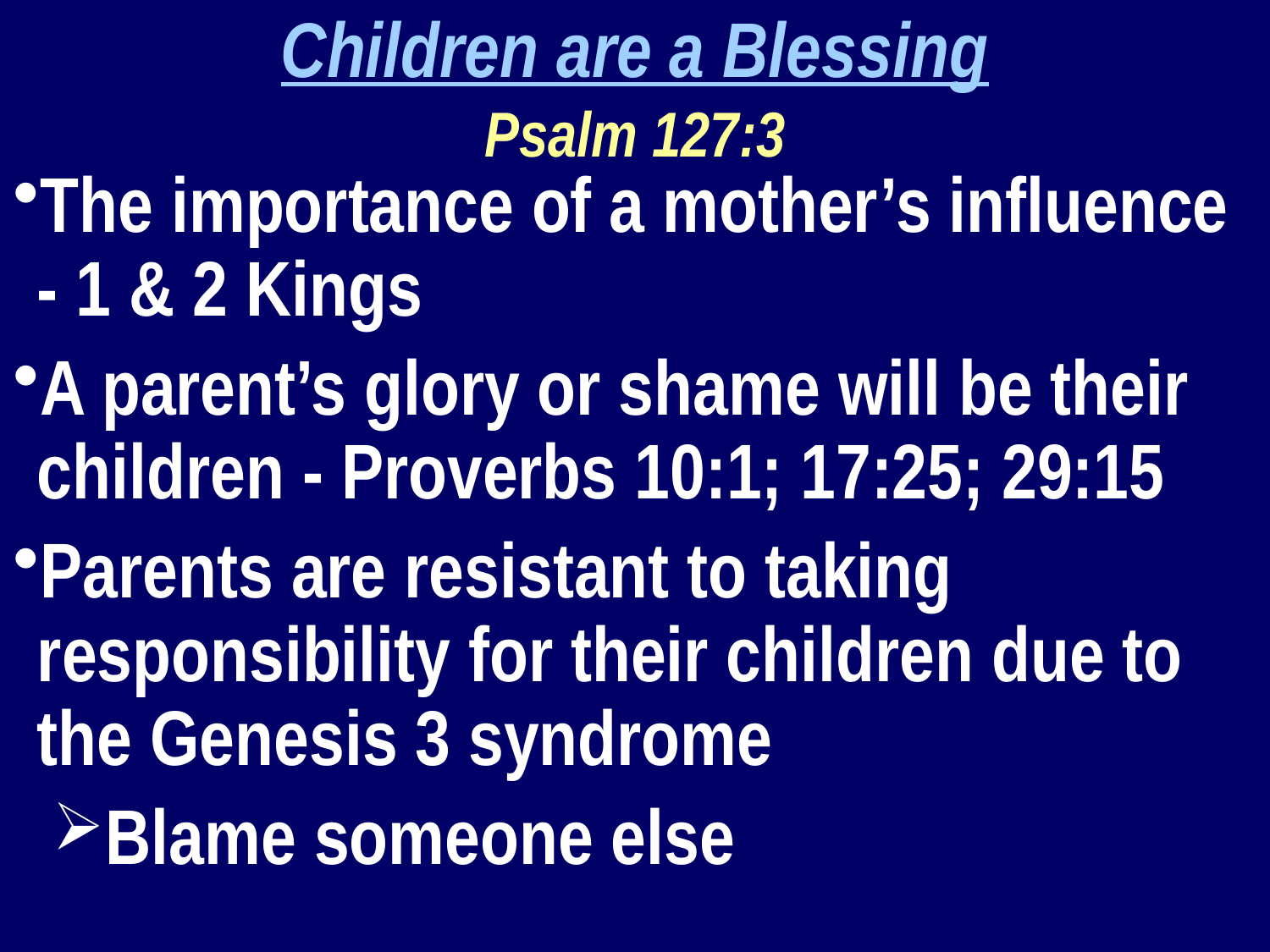

Children are a Blessing
Psalm 127:3
The importance of a mother’s influence - 1 & 2 Kings
A parent’s glory or shame will be their children - Proverbs 10:1; 17:25; 29:15
Parents are resistant to taking responsibility for their children due to the Genesis 3 syndrome
Blame someone else